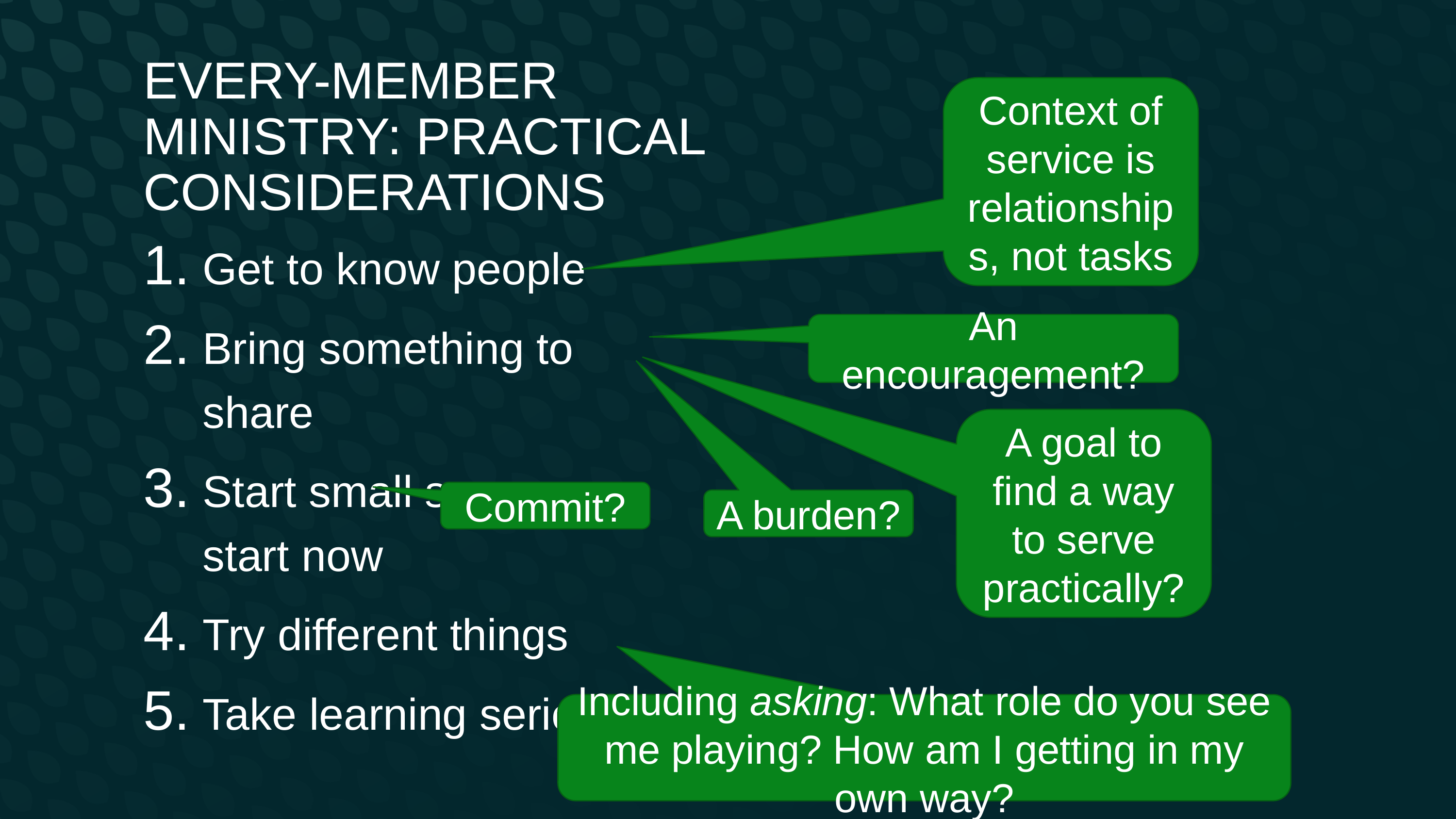

Every-MeMber Ministry: Practical Considerations
Context of service is relationships, not tasks
Get to know people
Bring something to share
Start small so you can start now
Try different things
Take learning seriously

An encouragement?
A goal to find a way to serve practically?
Commit?
A burden?
Including asking: What role do you see me playing? How am I getting in my own way?